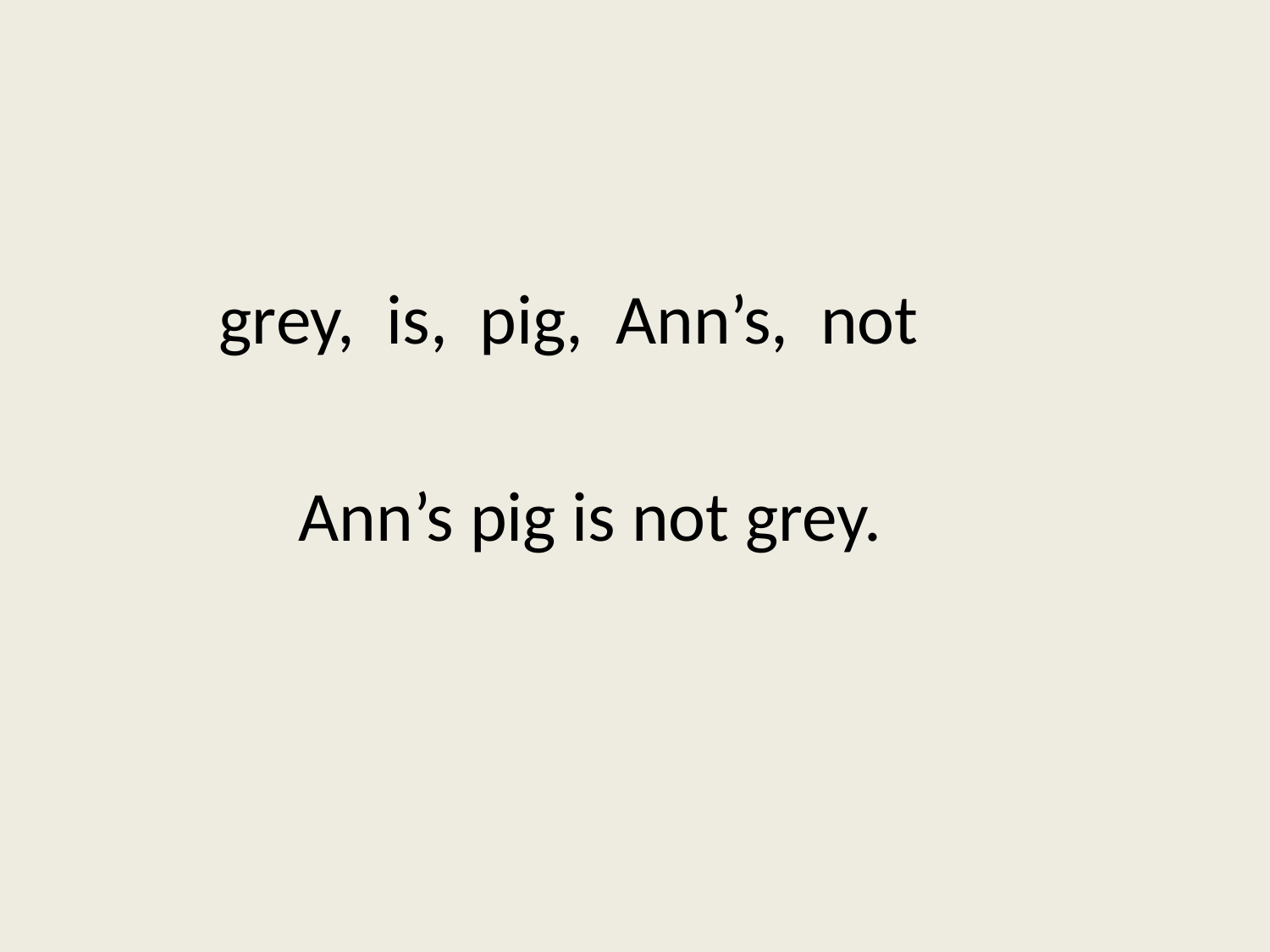

grey,  is,  pig,  Ann’s,  not

                  Ann’s pig is not grey.